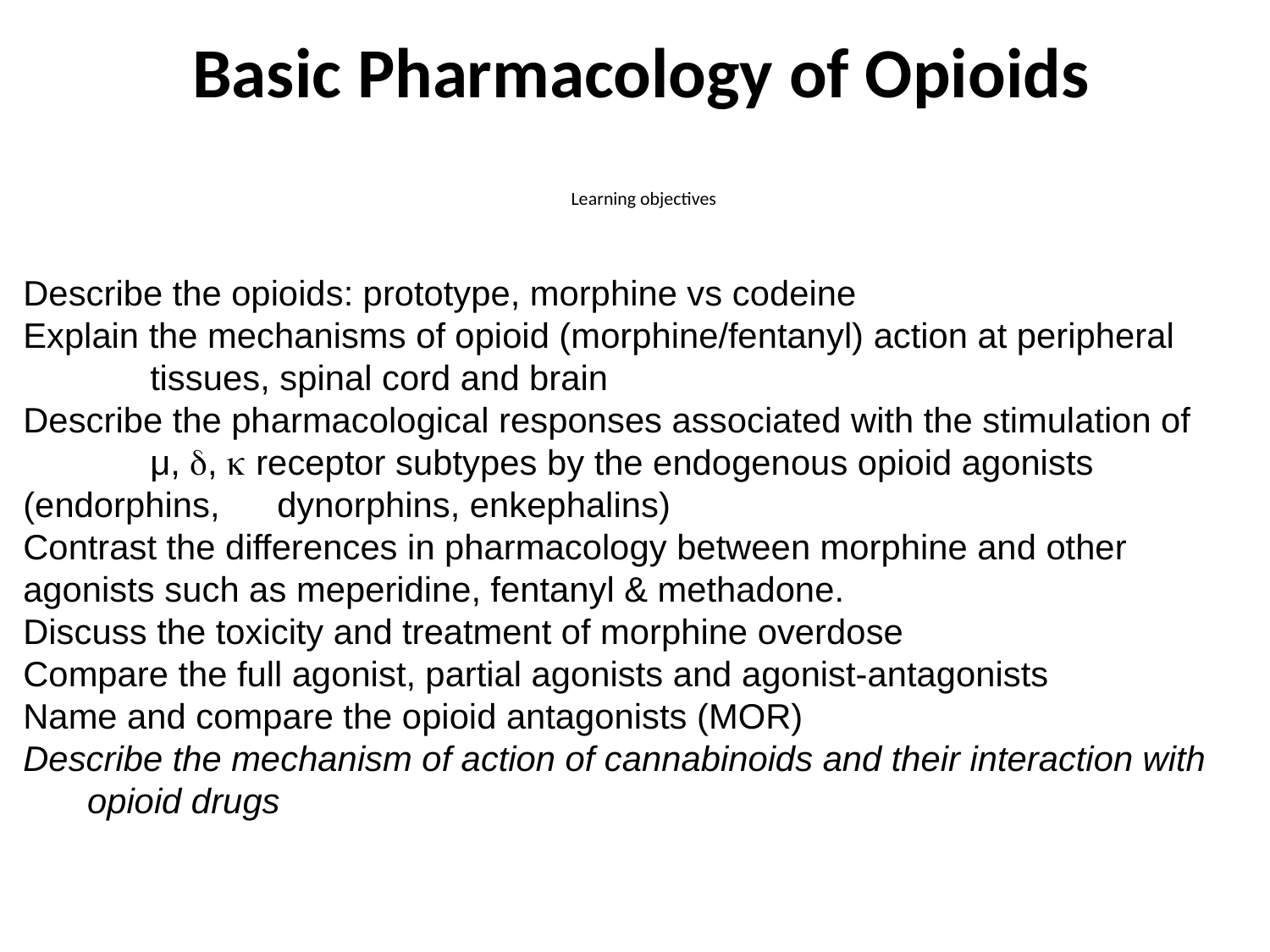

Basic Pharmacology of Opioids
# Learning objectives
Describe the opioids: prototype, morphine vs codeine
Explain the mechanisms of opioid (morphine/fentanyl) action at peripheral 	tissues, spinal cord and brain
Describe the pharmacological responses associated with the stimulation of 	μ, δ, κ receptor subtypes by the endogenous opioid agonists 	(endorphins, 	dynorphins, enkephalins)
Contrast the differences in pharmacology between morphine and other 	agonists such as meperidine, fentanyl & methadone.
Discuss the toxicity and treatment of morphine overdose
Compare the full agonist, partial agonists and agonist-antagonists
Name and compare the opioid antagonists (MOR)
Describe the mechanism of action of cannabinoids and their interaction with 	opioid drugs